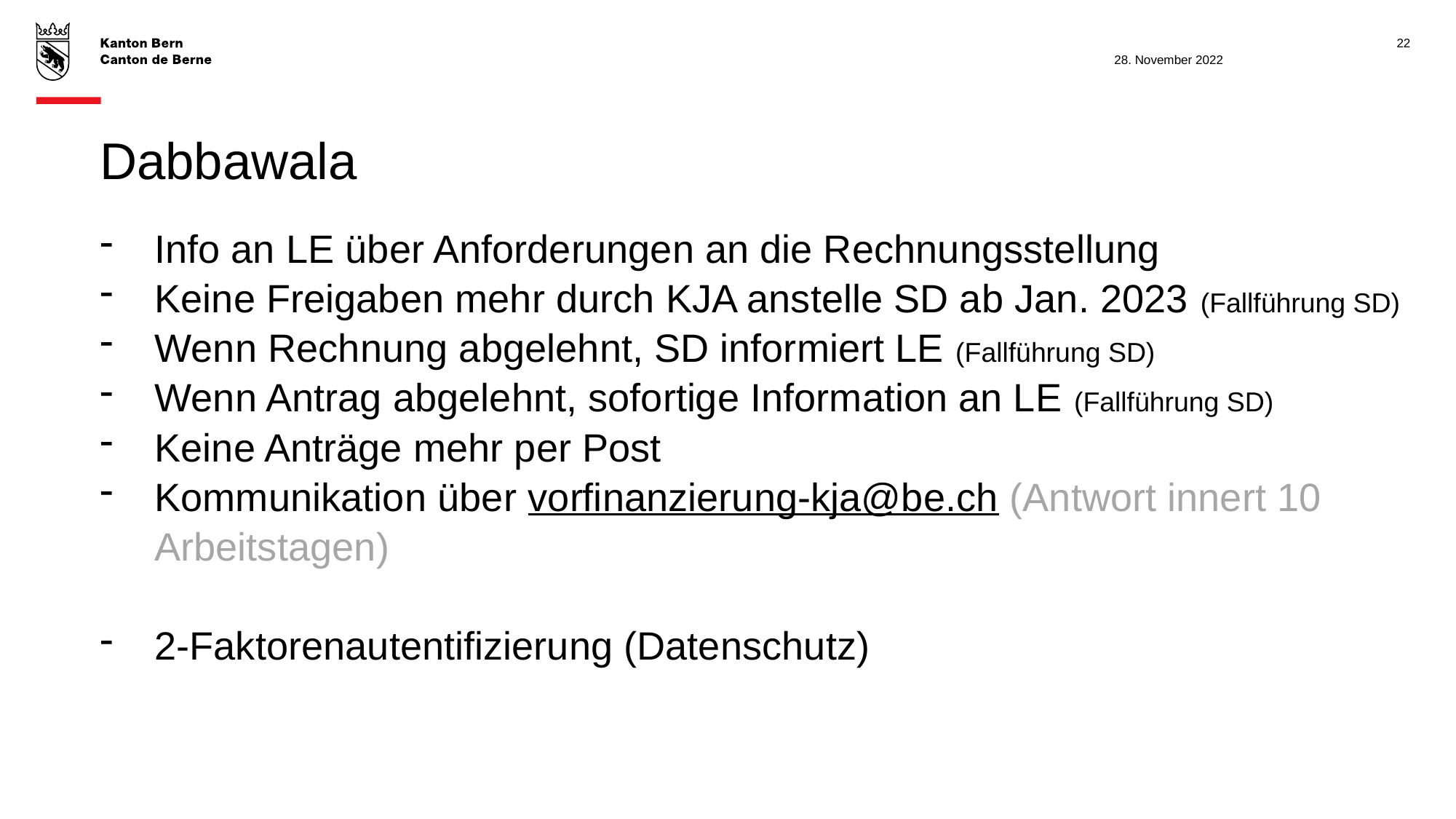

22
28. November 2022
# Dabbawala
Info an LE über Anforderungen an die Rechnungsstellung
Keine Freigaben mehr durch KJA anstelle SD ab Jan. 2023 (Fallführung SD)
Wenn Rechnung abgelehnt, SD informiert LE (Fallführung SD)
Wenn Antrag abgelehnt, sofortige Information an LE (Fallführung SD)
Keine Anträge mehr per Post
Kommunikation über vorfinanzierung-kja@be.ch (Antwort innert 10 Arbeitstagen)

2-Faktorenautentifizierung (Datenschutz)